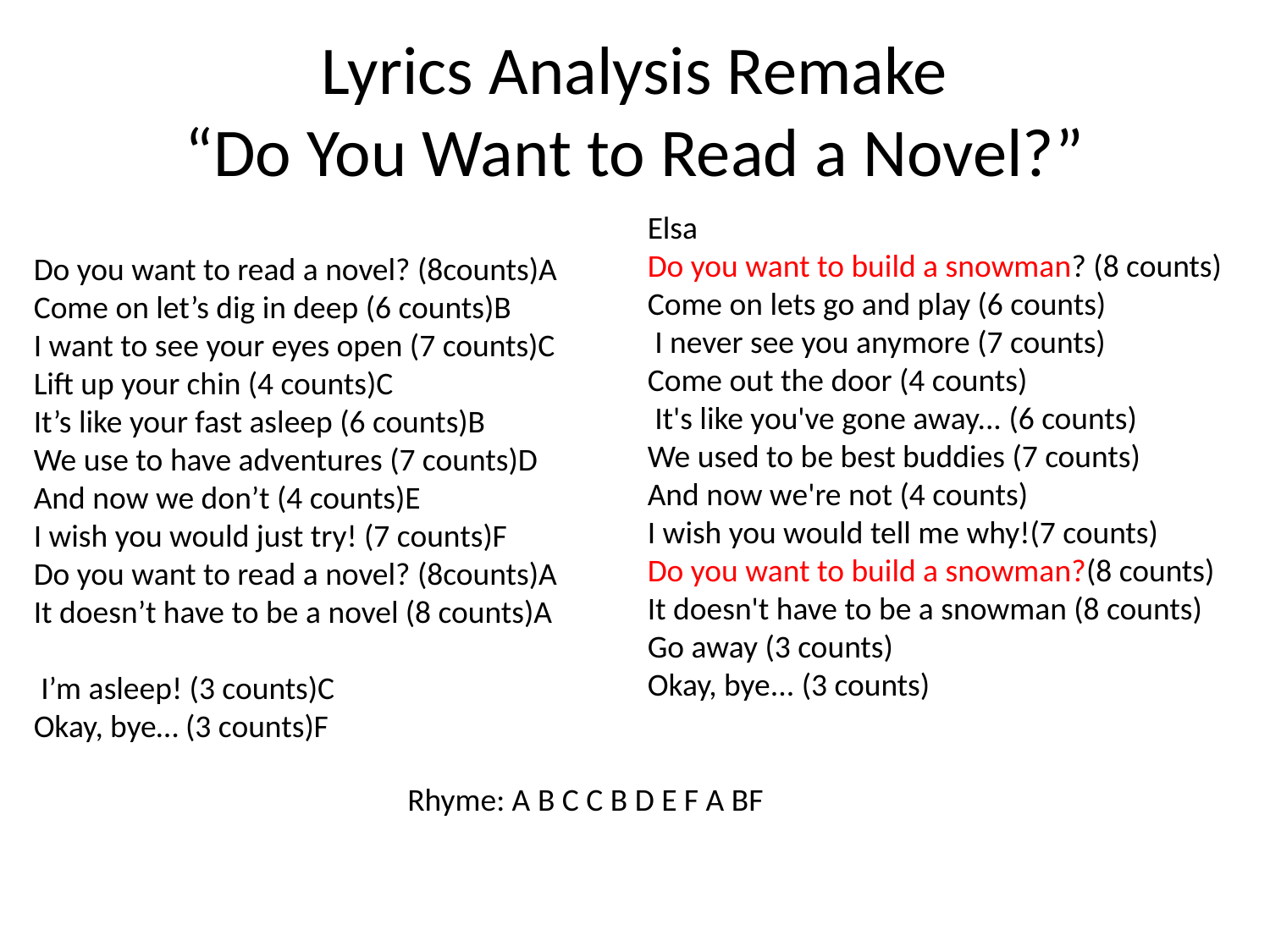

# Lyrics Analysis Remake “Do You Want to Read a Novel?”
Elsa
Do you want to build a snowman? (8 counts)
Come on lets go and play (6 counts)
 I never see you anymore (7 counts)
Come out the door (4 counts)
 It's like you've gone away... (6 counts)
We used to be best buddies (7 counts)
And now we're not (4 counts)
I wish you would tell me why!(7 counts)
Do you want to build a snowman?(8 counts)
It doesn't have to be a snowman (8 counts)
Go away (3 counts)
Okay, bye... (3 counts)

Do you want to read a novel? (8counts)A
Come on let’s dig in deep (6 counts)B
I want to see your eyes open (7 counts)C
Lift up your chin (4 counts)C
It’s like your fast asleep (6 counts)B
We use to have adventures (7 counts)D
And now we don’t (4 counts)E
I wish you would just try! (7 counts)F
Do you want to read a novel? (8counts)A
It doesn’t have to be a novel (8 counts)A

 I’m asleep! (3 counts)C
Okay, bye… (3 counts)F
Rhyme: A B C C B D E F A BF